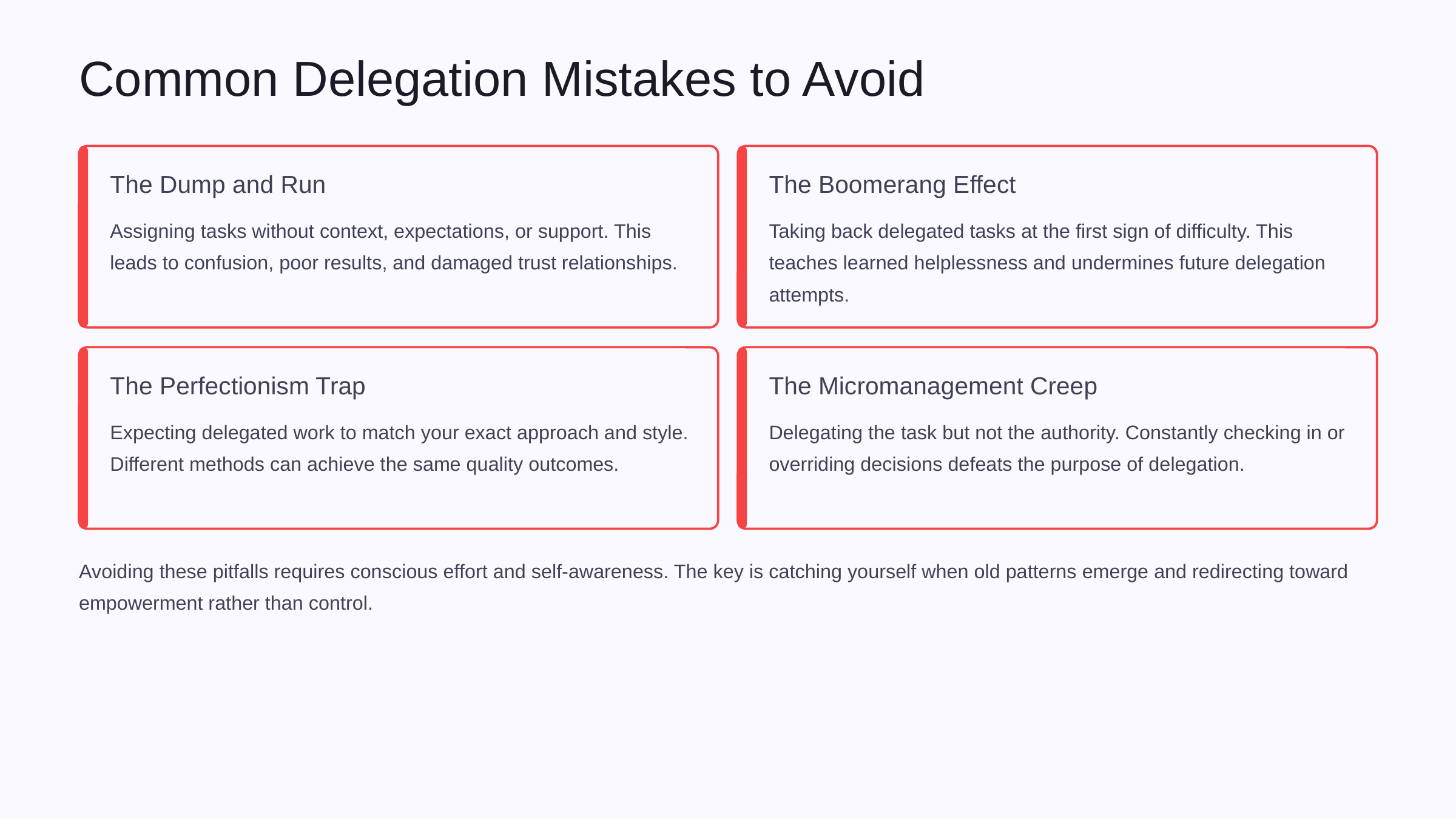

Common Delegation Mistakes to Avoid

The Dump and Run
The Boomerang Effect
Assigning tasks without context, expectations, or support. This leads to confusion, poor results, and damaged trust relationships.
Taking back delegated tasks at the first sign of difficulty. This teaches learned helplessness and undermines future delegation attempts.

The Perfectionism Trap
The Micromanagement Creep
Expecting delegated work to match your exact approach and style. Different methods can achieve the same quality outcomes.
Delegating the task but not the authority. Constantly checking in or overriding decisions defeats the purpose of delegation.
Avoiding these pitfalls requires conscious effort and self-awareness. The key is catching yourself when old patterns emerge and redirecting toward empowerment rather than control.